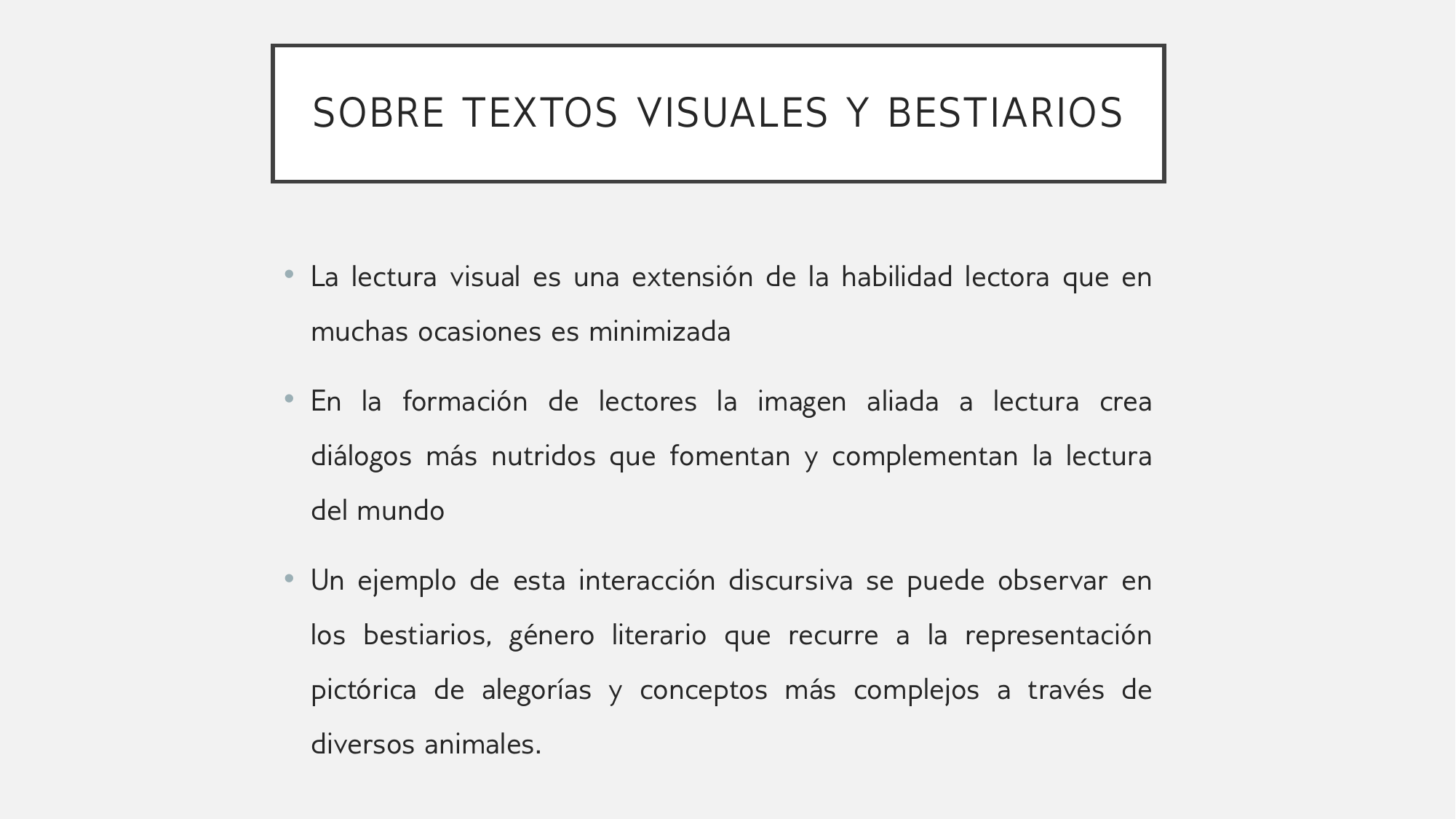

# Sobre textos visuales y bestiarios
La lectura visual es una extensión de la habilidad lectora que en muchas ocasiones es minimizada
En la formación de lectores la imagen aliada a lectura crea diálogos más nutridos que fomentan y complementan la lectura del mundo
Un ejemplo de esta interacción discursiva se puede observar en los bestiarios, género literario que recurre a la representación pictórica de alegorías y conceptos más complejos a través de diversos animales.